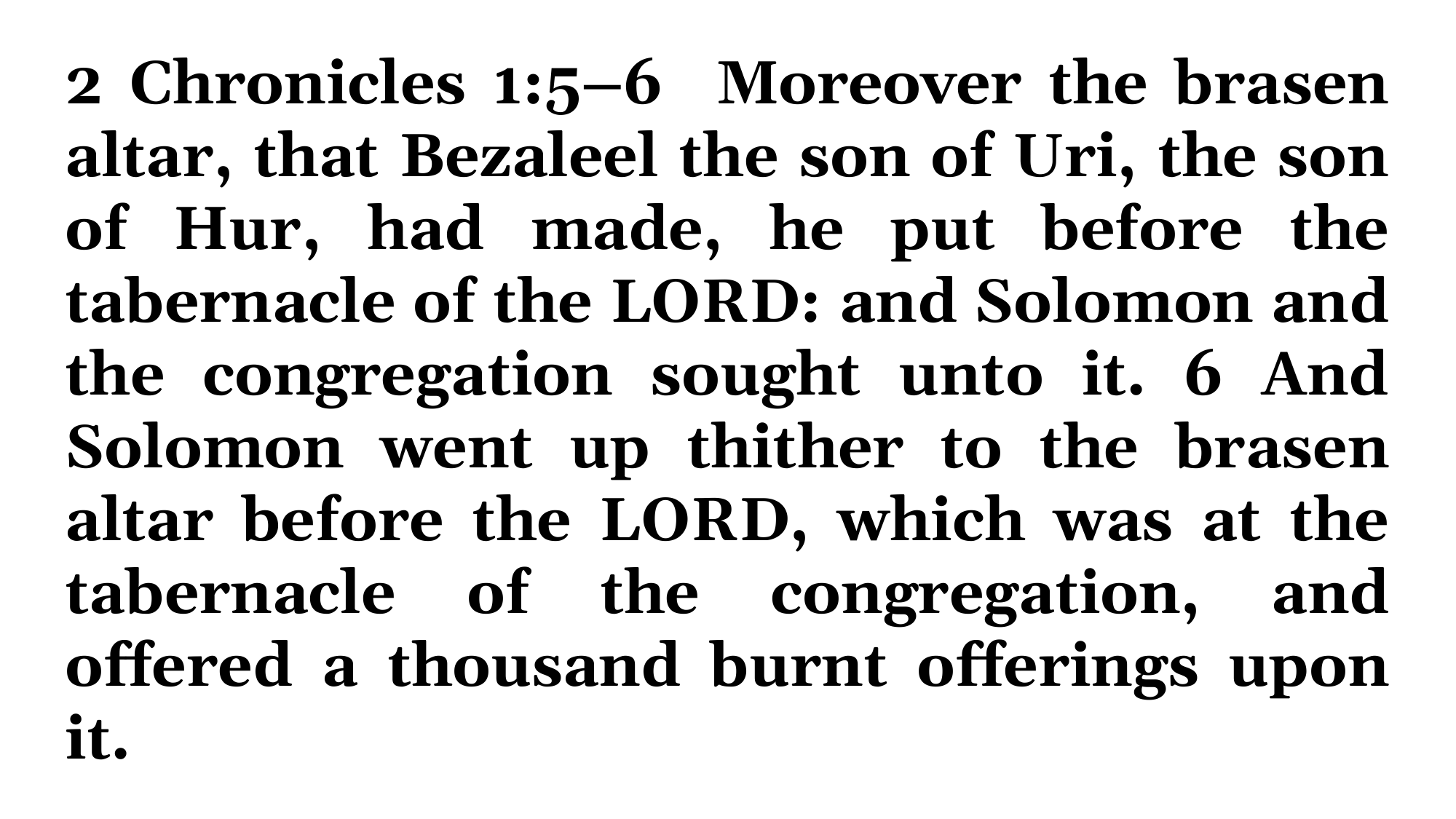

2 Chronicles 1:5–6  Moreover the brasen altar, that Bezaleel the son of Uri, the son of Hur, had made, he put before the tabernacle of the LORD: and Solomon and the congregation sought unto it. 6 And Solomon went up thither to the brasen altar before the LORD, which was at the tabernacle of the congregation, and offered a thousand burnt offerings upon it.